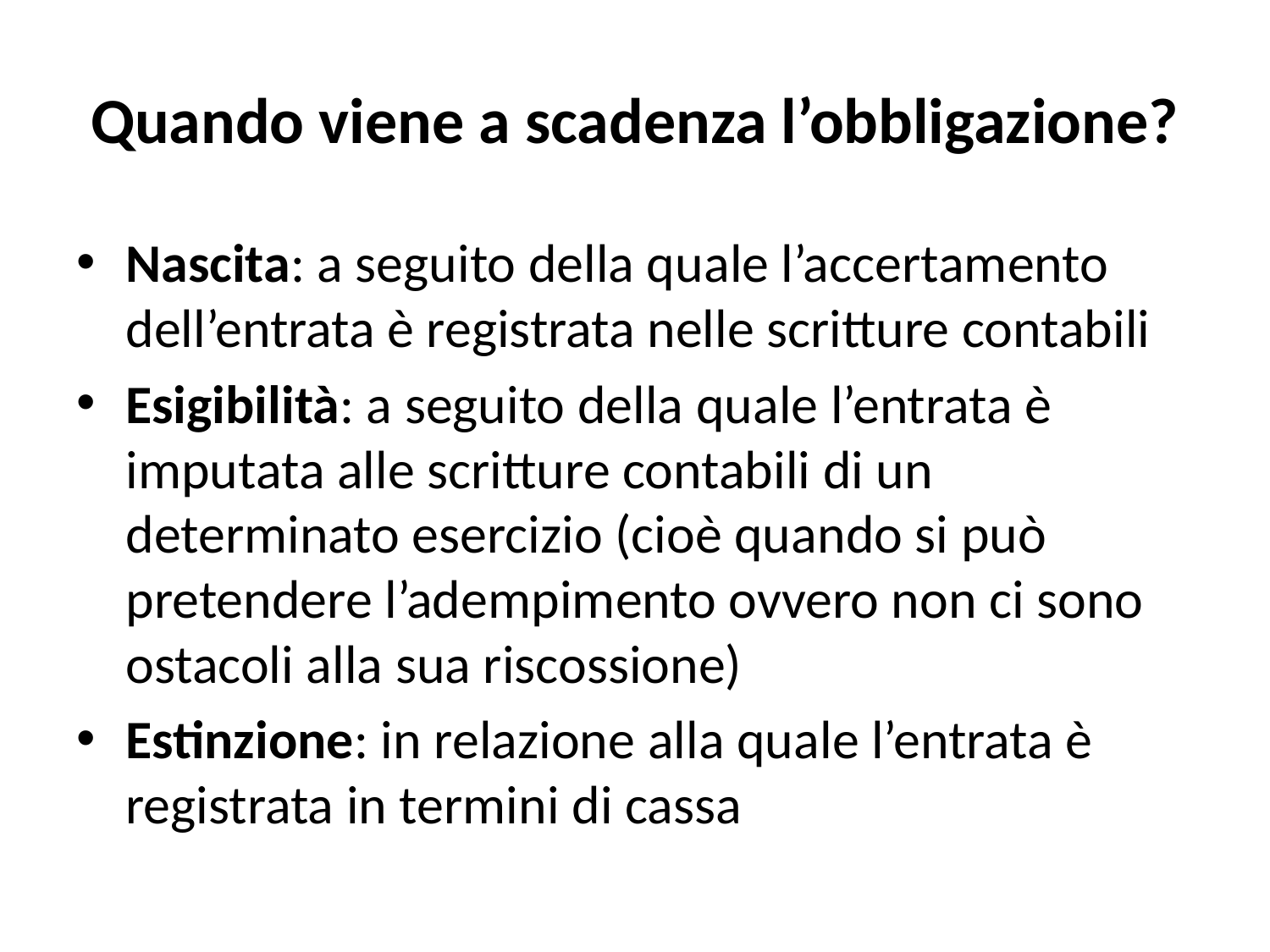

# Quando viene a scadenza l’obbligazione?
Nascita: a seguito della quale l’accertamento dell’entrata è registrata nelle scritture contabili
Esigibilità: a seguito della quale l’entrata è imputata alle scritture contabili di un determinato esercizio (cioè quando si può pretendere l’adempimento ovvero non ci sono ostacoli alla sua riscossione)
Estinzione: in relazione alla quale l’entrata è registrata in termini di cassa